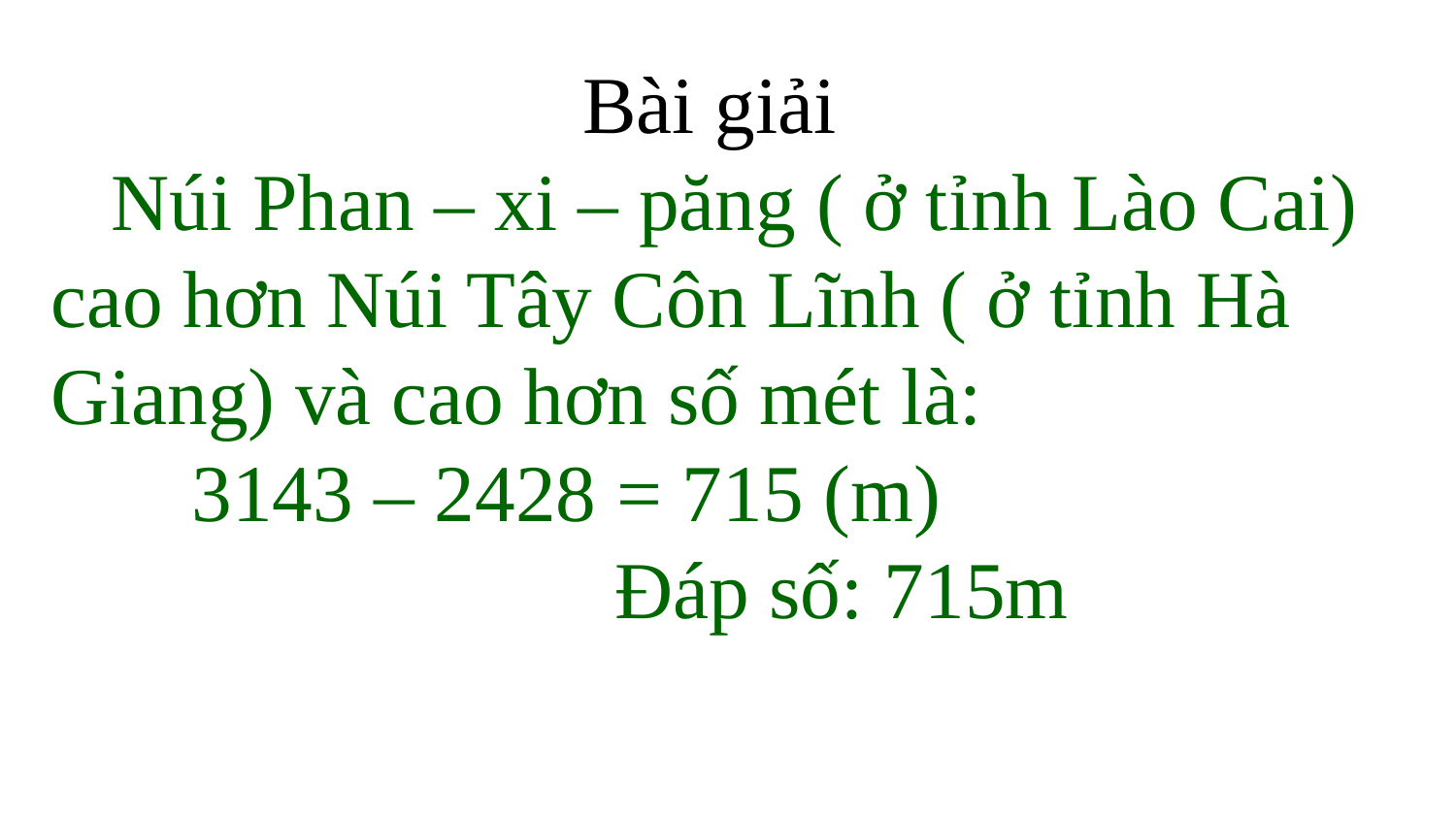

Bài giải
   Núi Phan – xi – păng ( ở tỉnh Lào Cai) cao hơn Núi Tây Côn Lĩnh ( ở tỉnh Hà Giang) và cao hơn số mét là:
       3143 – 2428 = 715 (m)
                            Đáp số: 715m